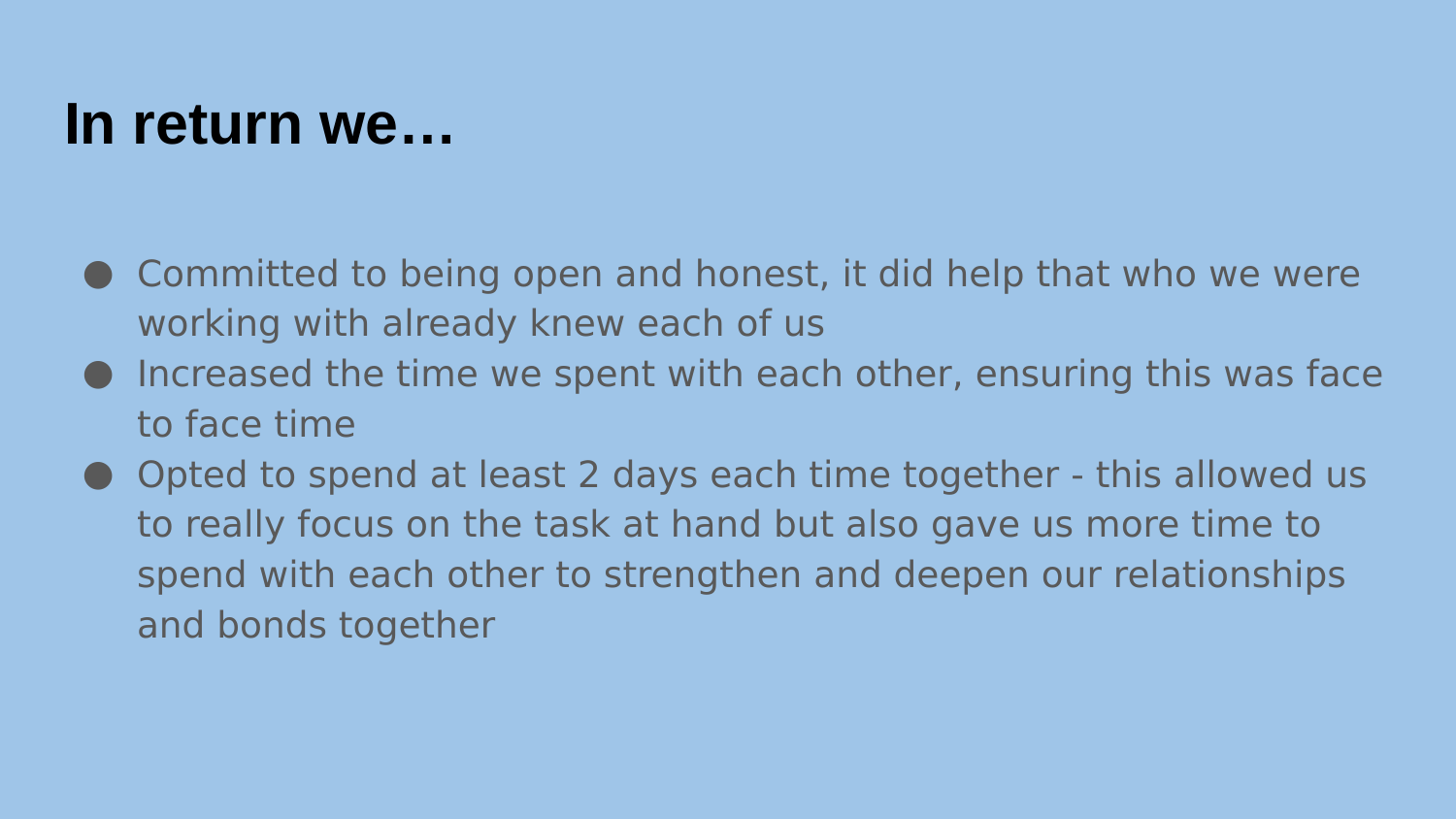

# In return we…
Committed to being open and honest, it did help that who we were working with already knew each of us
Increased the time we spent with each other, ensuring this was face to face time
Opted to spend at least 2 days each time together - this allowed us to really focus on the task at hand but also gave us more time to spend with each other to strengthen and deepen our relationships and bonds together